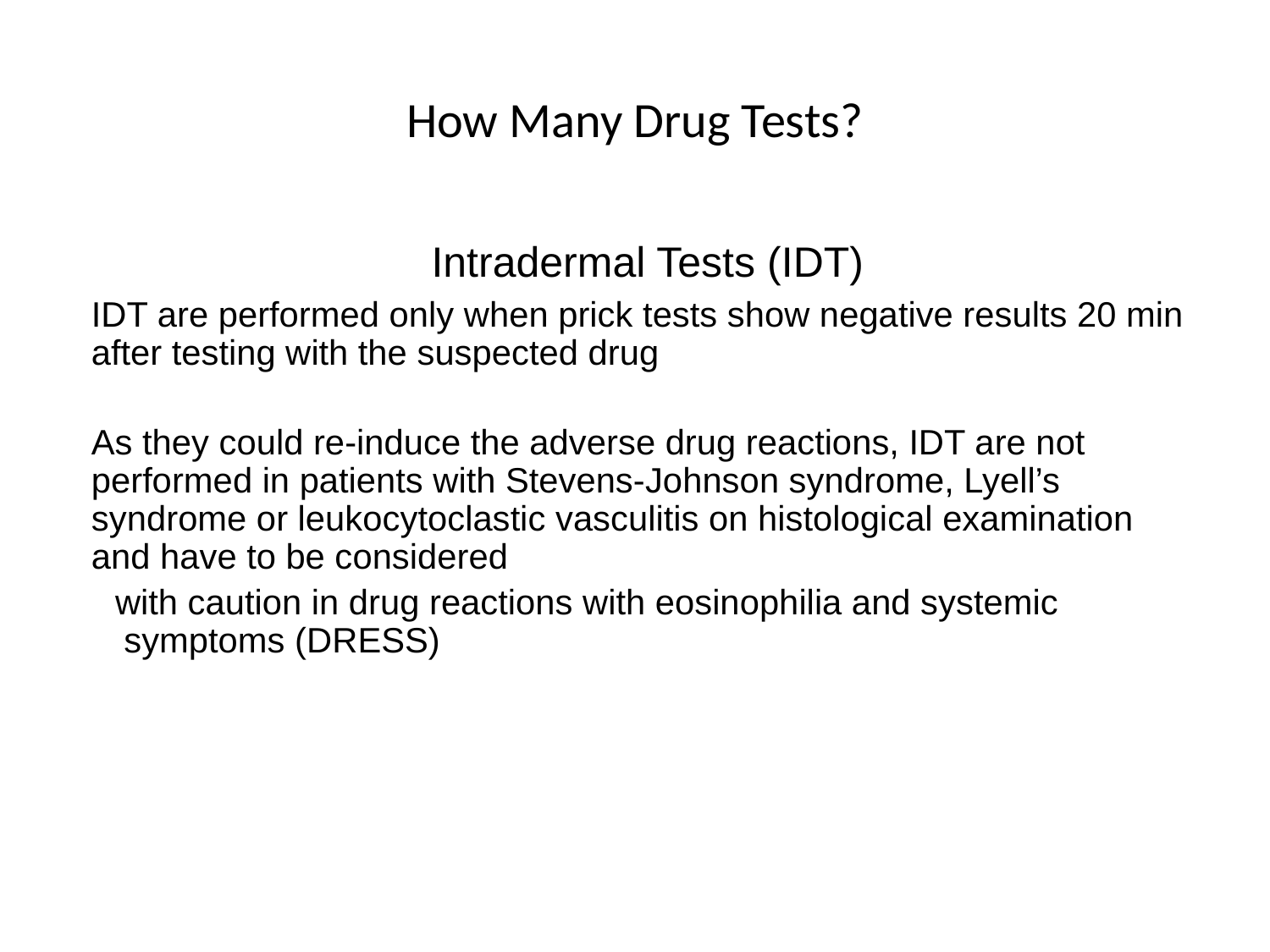

# How Many Drug Tests?
  Intradermal Tests (IDT)
IDT are performed only when prick tests show negative results 20 min after testing with the suspected drug

As they could re-induce the adverse drug reactions, IDT are not performed in patients with Stevens-Johnson syndrome, Lyell’s syndrome or leukocytoclastic vasculitis on histological examination and have to be considered
    with caution in drug reactions with eosinophilia and systemic symptoms (DRESS)